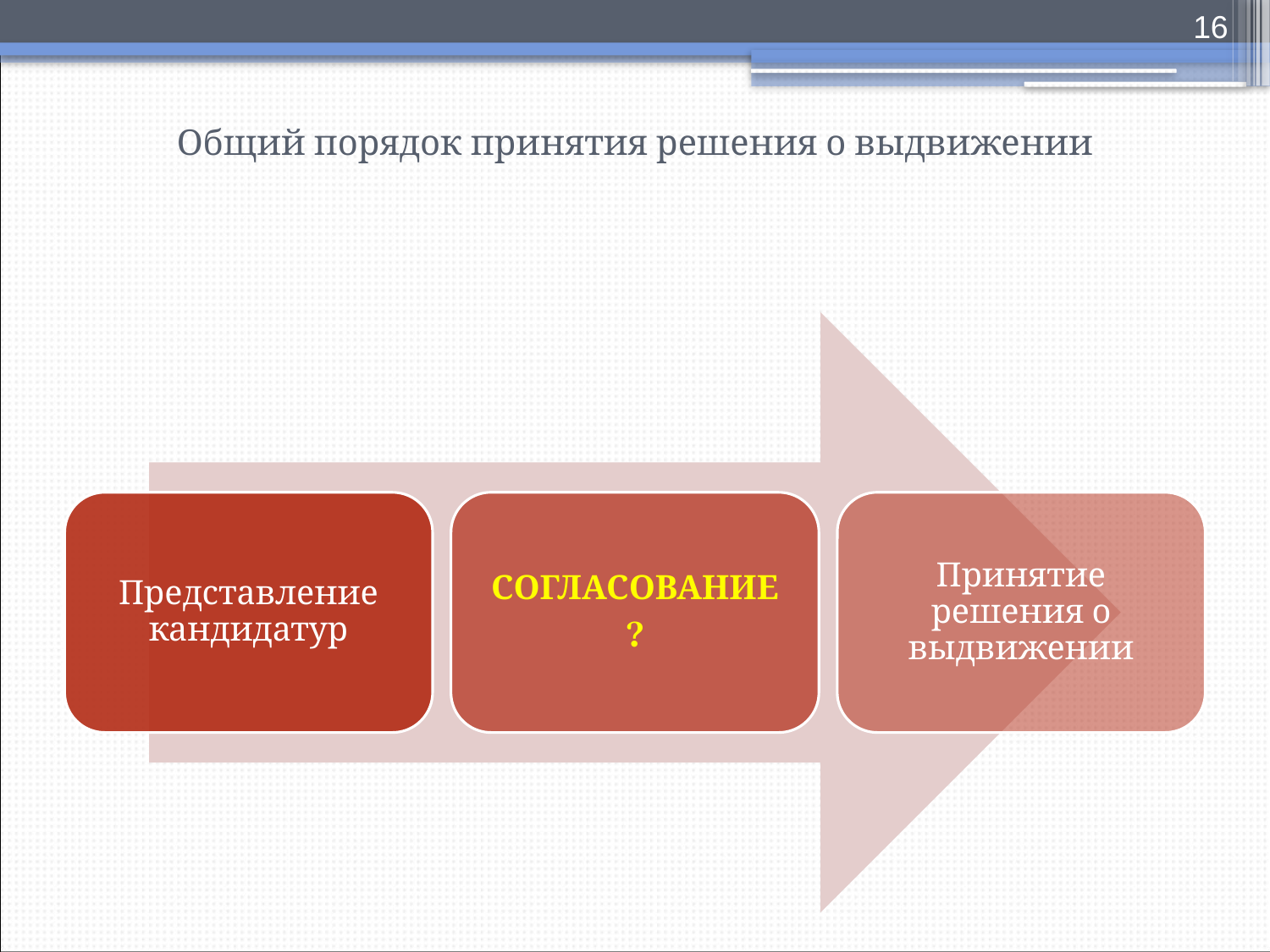

16
# Общий порядок принятия решения о выдвижении
Представление кандидатур
СОГЛАСОВАНИЕ
?
Принятие решения о выдвижении